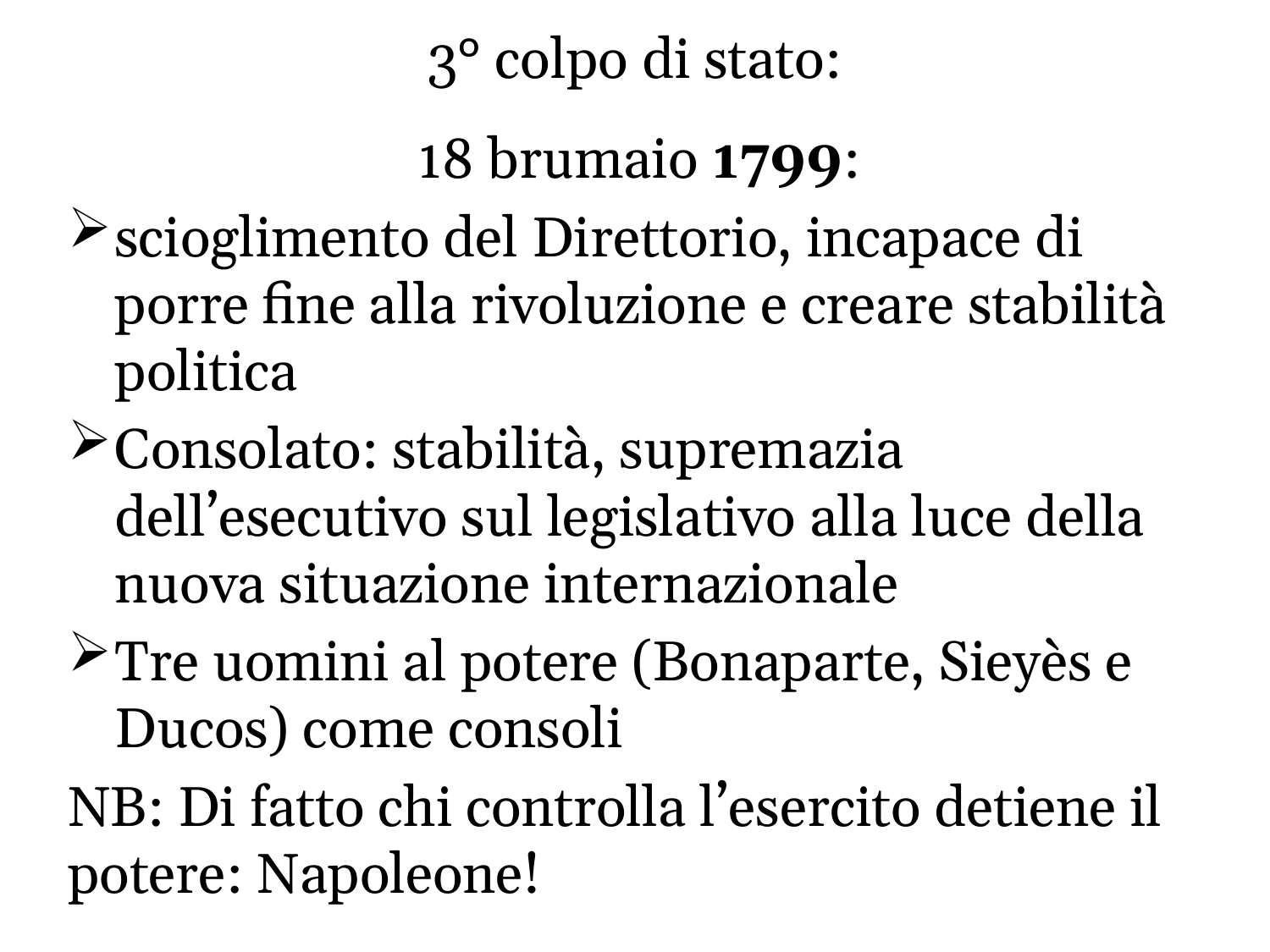

# 3° colpo di stato:
18 brumaio 1799:
scioglimento del Direttorio, incapace di porre fine alla rivoluzione e creare stabilità politica
Consolato: stabilità, supremazia dell’esecutivo sul legislativo alla luce della nuova situazione internazionale
Tre uomini al potere (Bonaparte, Sieyès e  Ducos) come consoli
NB: Di fatto chi controlla l’esercito detiene il potere: Napoleone!